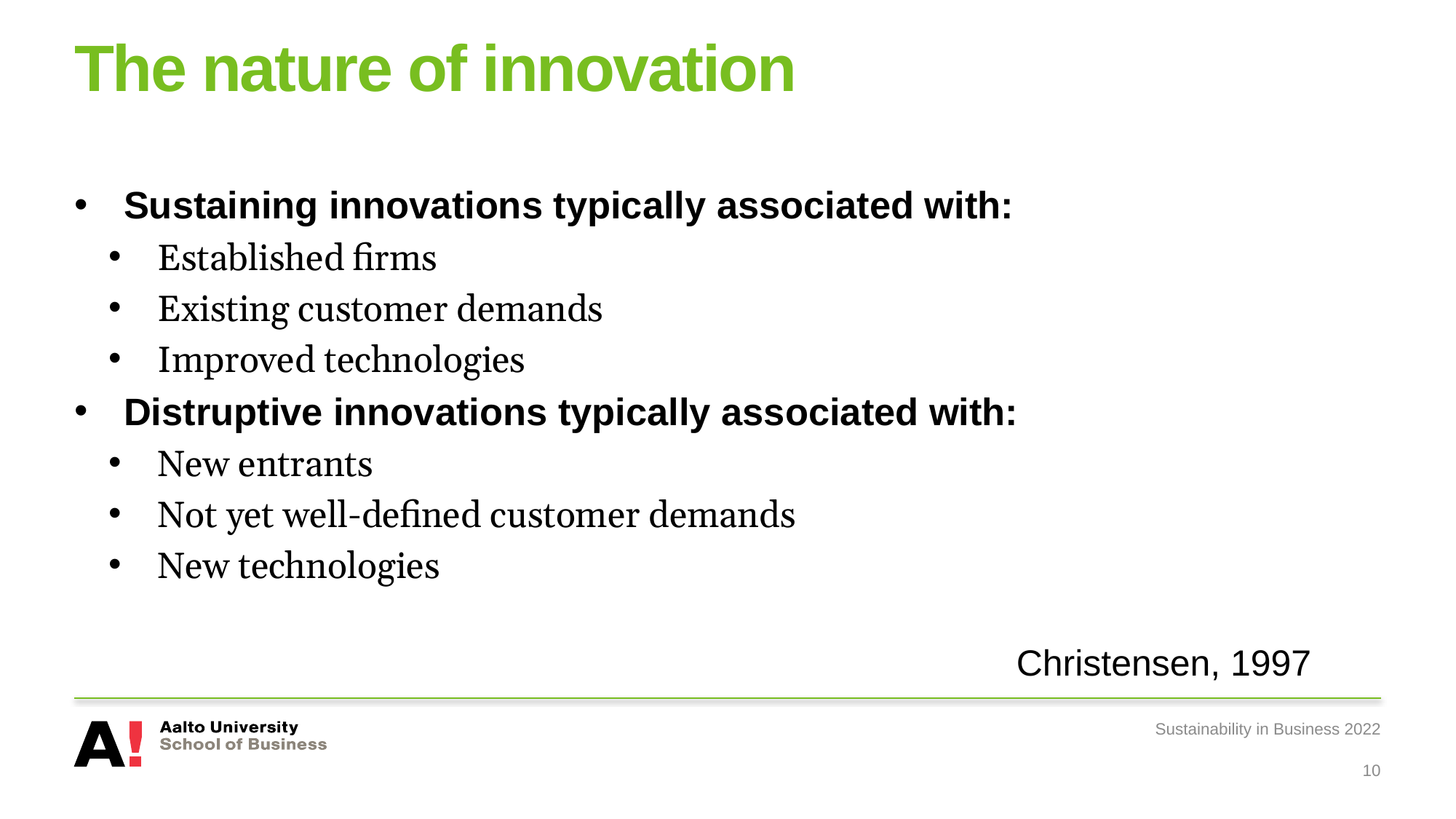

# The nature of innovation
Sustaining innovations typically associated with:
Established firms
Existing customer demands
Improved technologies
Distruptive innovations typically associated with:
New entrants
Not yet well-defined customer demands
New technologies

Christensen, 1997
Sustainability in Business 2022
10